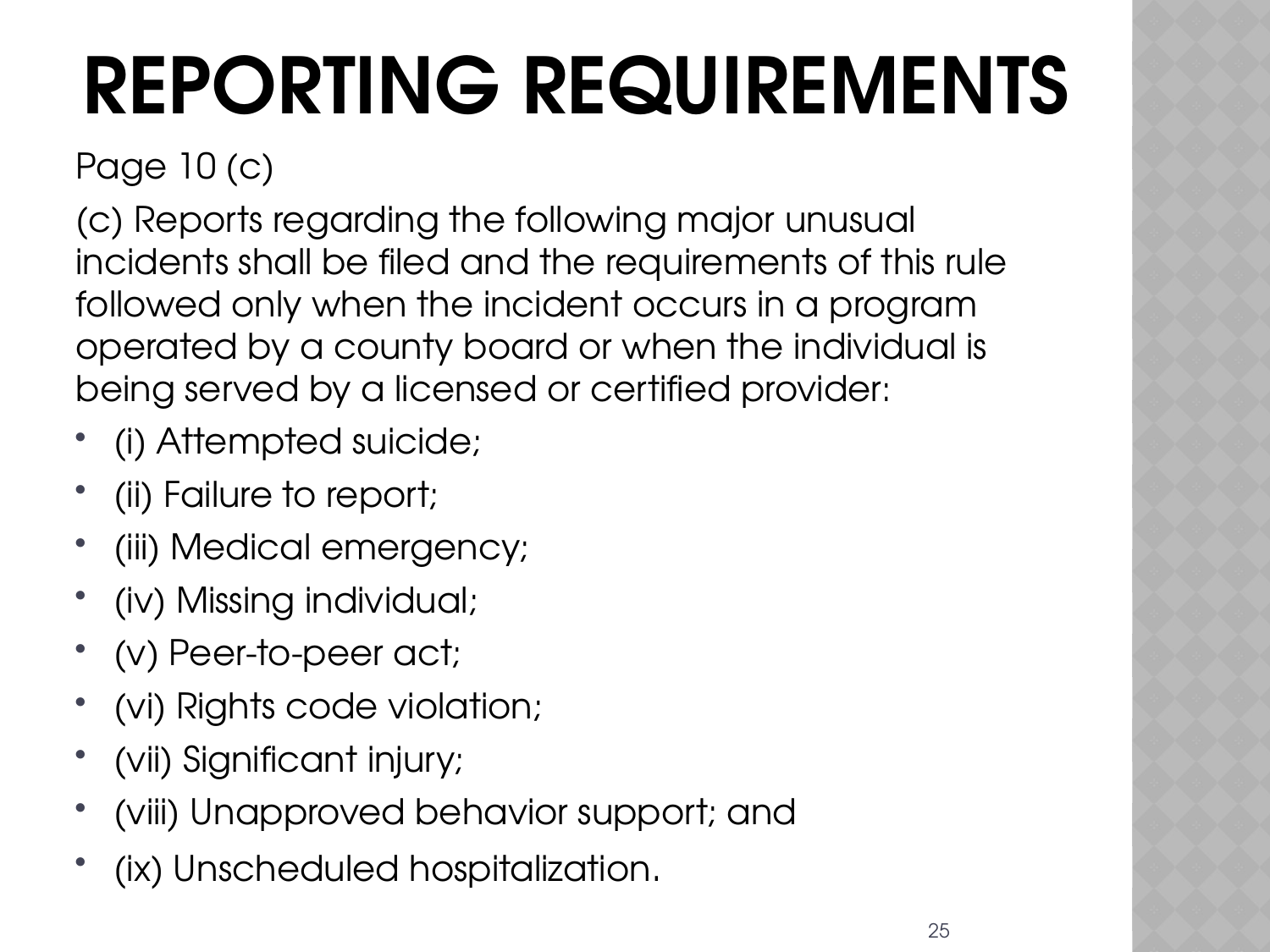

# Reporting Requirements
Page 10 (c)
(c) Reports regarding the following major unusual incidents shall be filed and the requirements of this rule followed only when the incident occurs in a program operated by a county board or when the individual is being served by a licensed or certified provider:
(i) Attempted suicide;
(ii) Failure to report;
(iii) Medical emergency;
(iv) Missing individual;
(v) Peer-to-peer act;
(vi) Rights code violation;
(vii) Significant injury;
(viii) Unapproved behavior support; and
(ix) Unscheduled hospitalization.
25